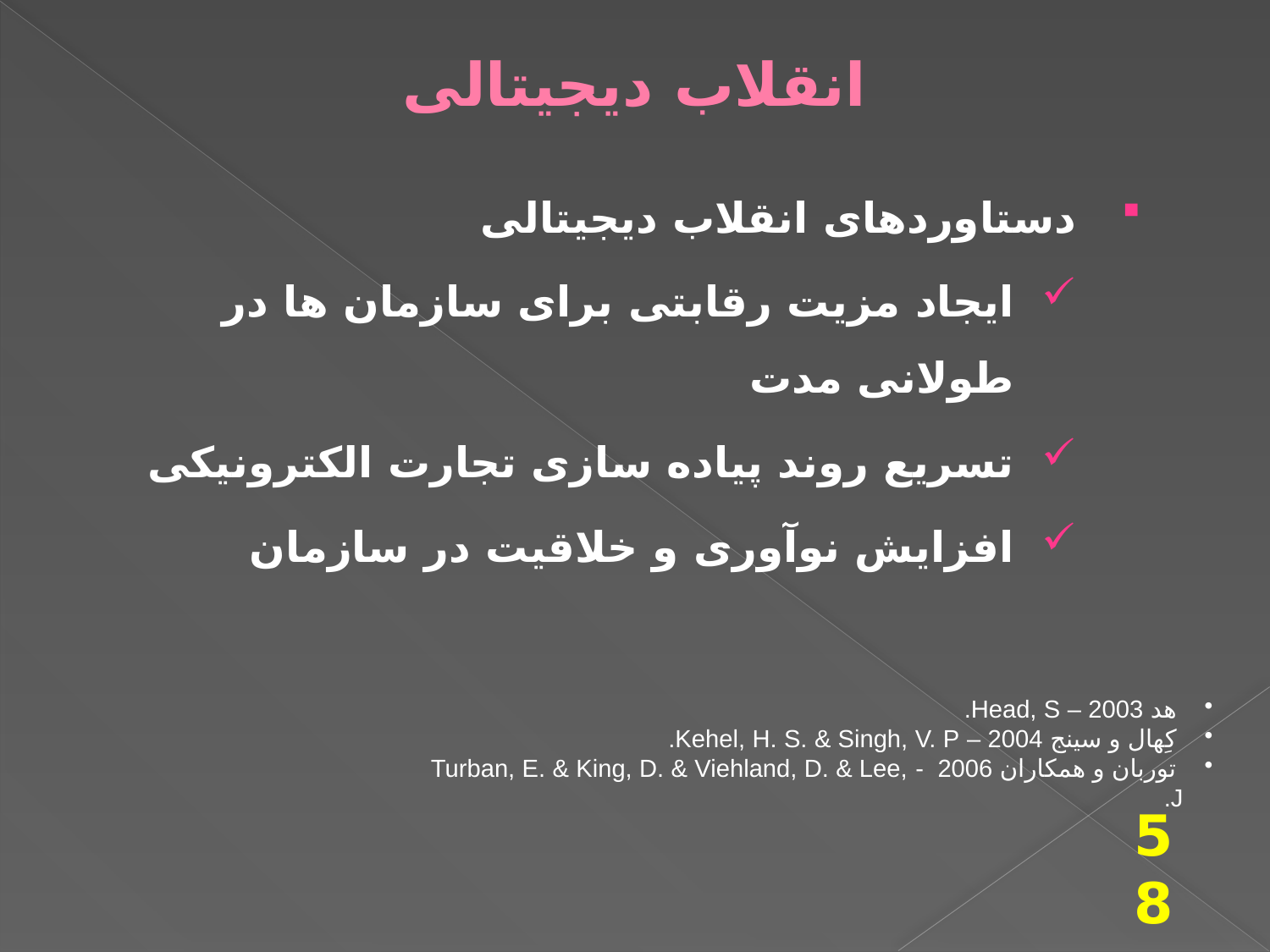

# انقلاب ديجيتالی
دستاوردهای انقلاب ديجيتالی
ايجاد مزيت رقابتی برای سازمان ها در طولانی مدت
تسريع روند پياده سازی تجارت الکترونيکی
افزايش نوآوری و خلاقيت در سازمان
 هد 2003 – Head, S.
 کِهال و سینج 2004 – Kehel, H. S. & Singh, V. P.
 توربان و همکاران 2006  - Turban, E. & King, D. & Viehland, D. & Lee, J.
58